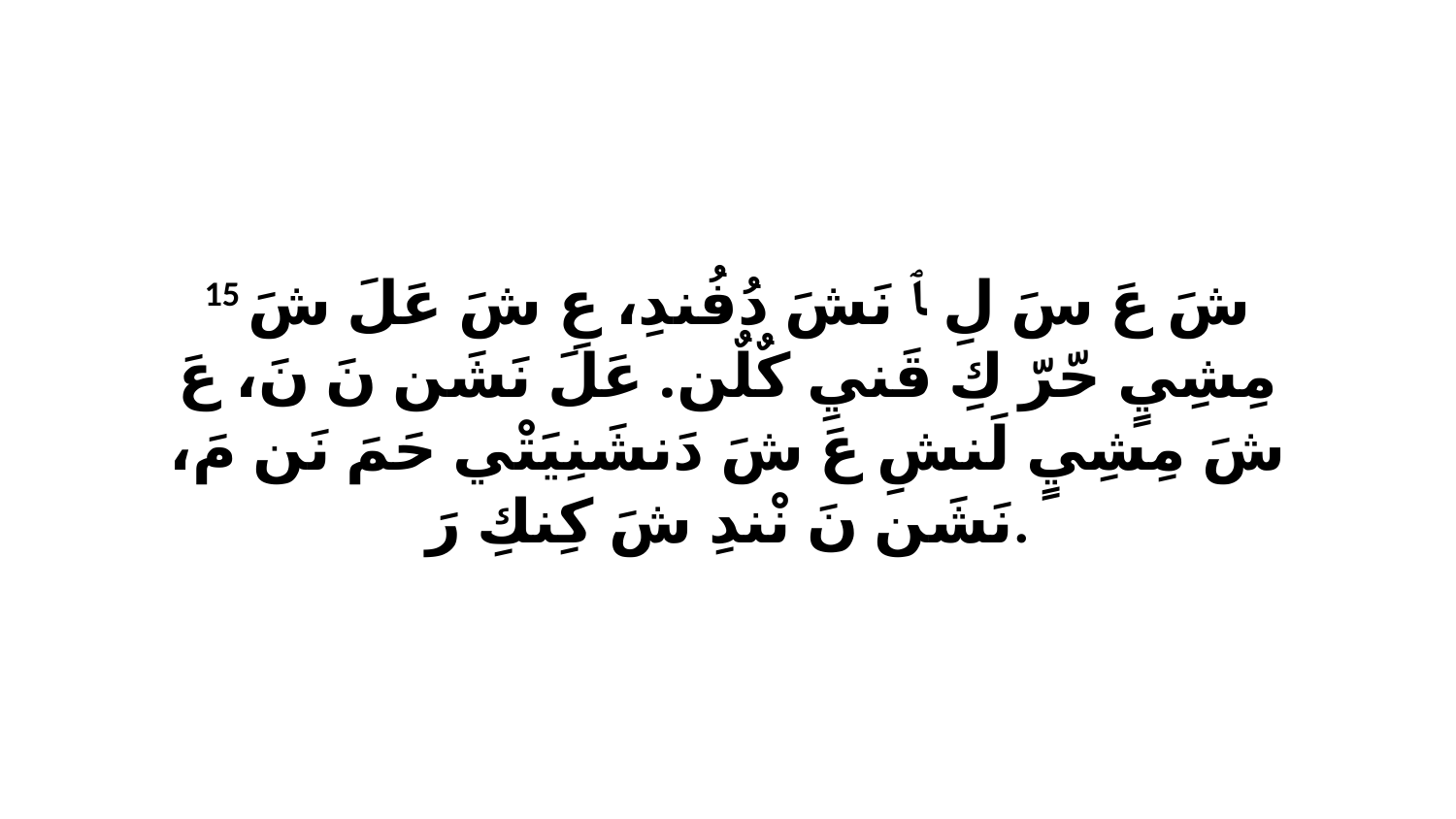

15 شَ عَ سَ لِ ﭑ نَشَ دُفُندِ، عِ شَ عَلَ شَ مِشِيٍ حّرّ كِ قَنيِ كٌلٌن. عَلَ نَشَن نَ نَ، عَ شَ مِشِيٍ لَنشِ عَ شَ دَنشَنِيَتْي حَمَ نَن مَ، نَشَن نَ نْندِ شَ كِنكِ رَ.